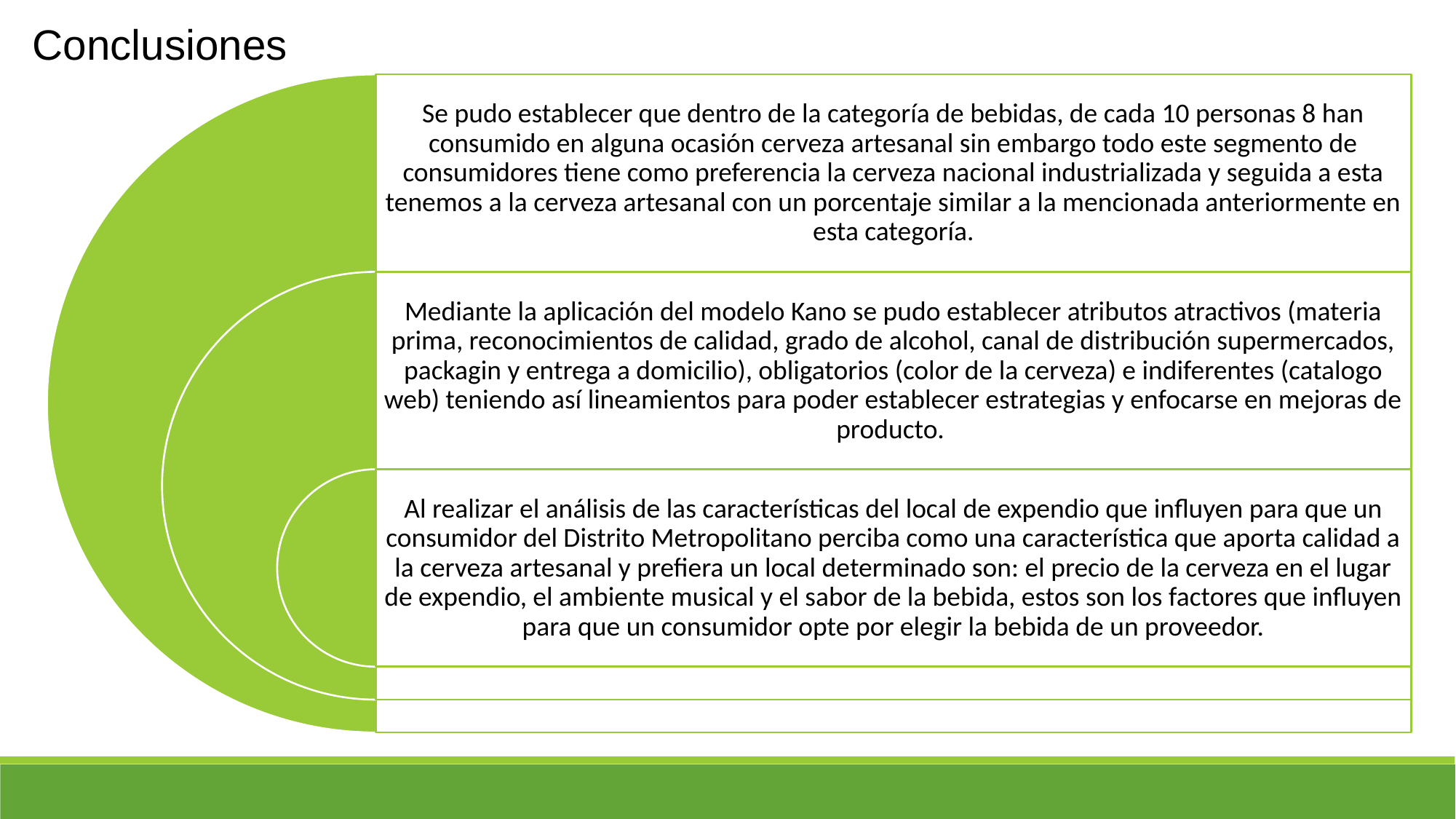

Conclusiones
Se pudo establecer que dentro de la categoría de bebidas, de cada 10 personas 8 han consumido en alguna ocasión cerveza artesanal sin embargo todo este segmento de consumidores tiene como preferencia la cerveza nacional industrializada y seguida a esta tenemos a la cerveza artesanal con un porcentaje similar a la mencionada anteriormente en esta categoría.
Mediante la aplicación del modelo Kano se pudo establecer atributos atractivos (materia prima, reconocimientos de calidad, grado de alcohol, canal de distribución supermercados, packagin y entrega a domicilio), obligatorios (color de la cerveza) e indiferentes (catalogo web) teniendo así lineamientos para poder establecer estrategias y enfocarse en mejoras de producto.
Al realizar el análisis de las características del local de expendio que influyen para que un consumidor del Distrito Metropolitano perciba como una característica que aporta calidad a la cerveza artesanal y prefiera un local determinado son: el precio de la cerveza en el lugar de expendio, el ambiente musical y el sabor de la bebida, estos son los factores que influyen para que un consumidor opte por elegir la bebida de un proveedor.